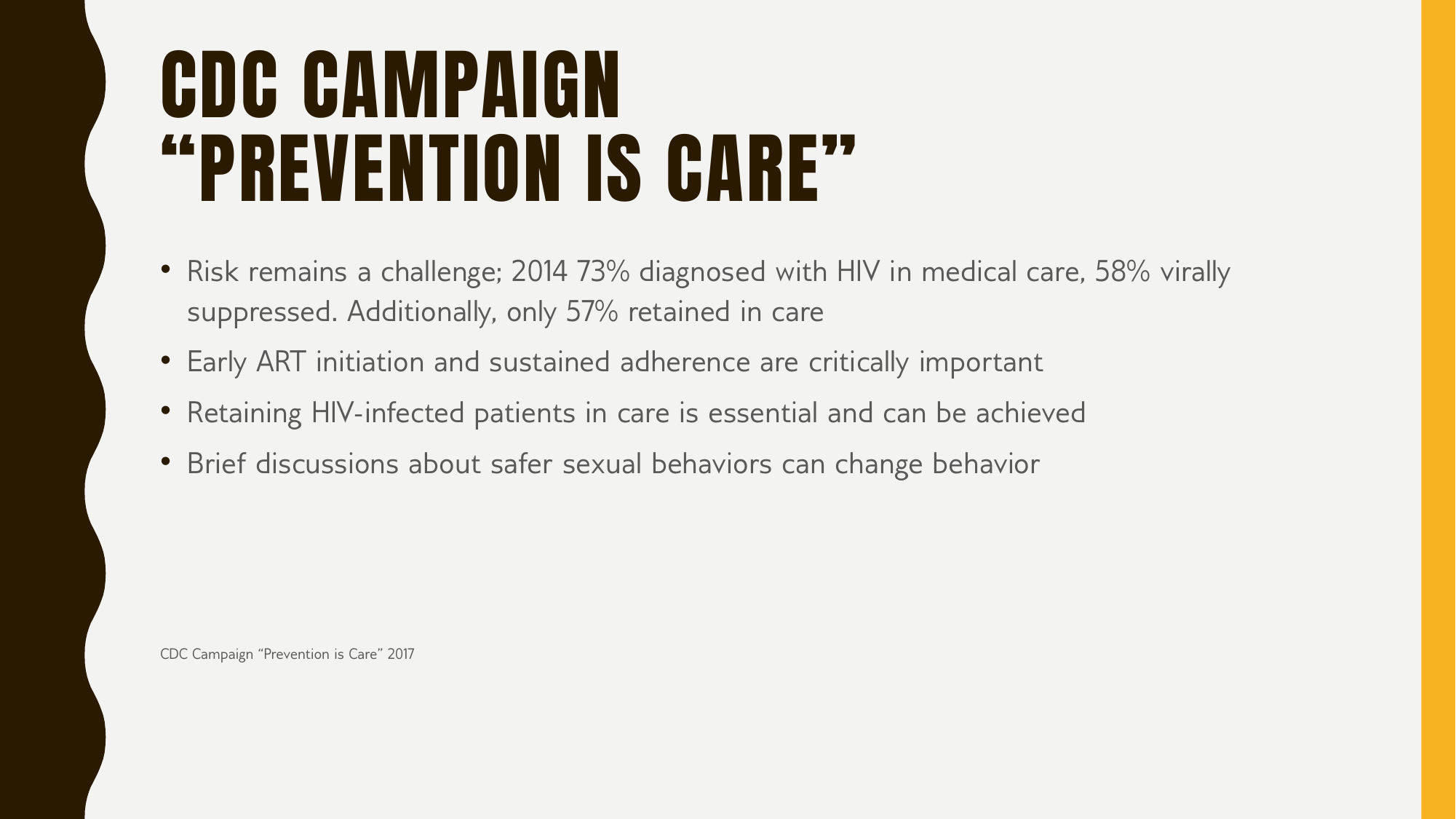

# CDC Campaign “prevention IS CARE”
Risk remains a challenge; 2014 73% diagnosed with HIV in medical care, 58% virally suppressed. Additionally, only 57% retained in care
Early ART initiation and sustained adherence are critically important
Retaining HIV-infected patients in care is essential and can be achieved
Brief discussions about safer sexual behaviors can change behavior

CDC Campaign “Prevention is Care” 2017